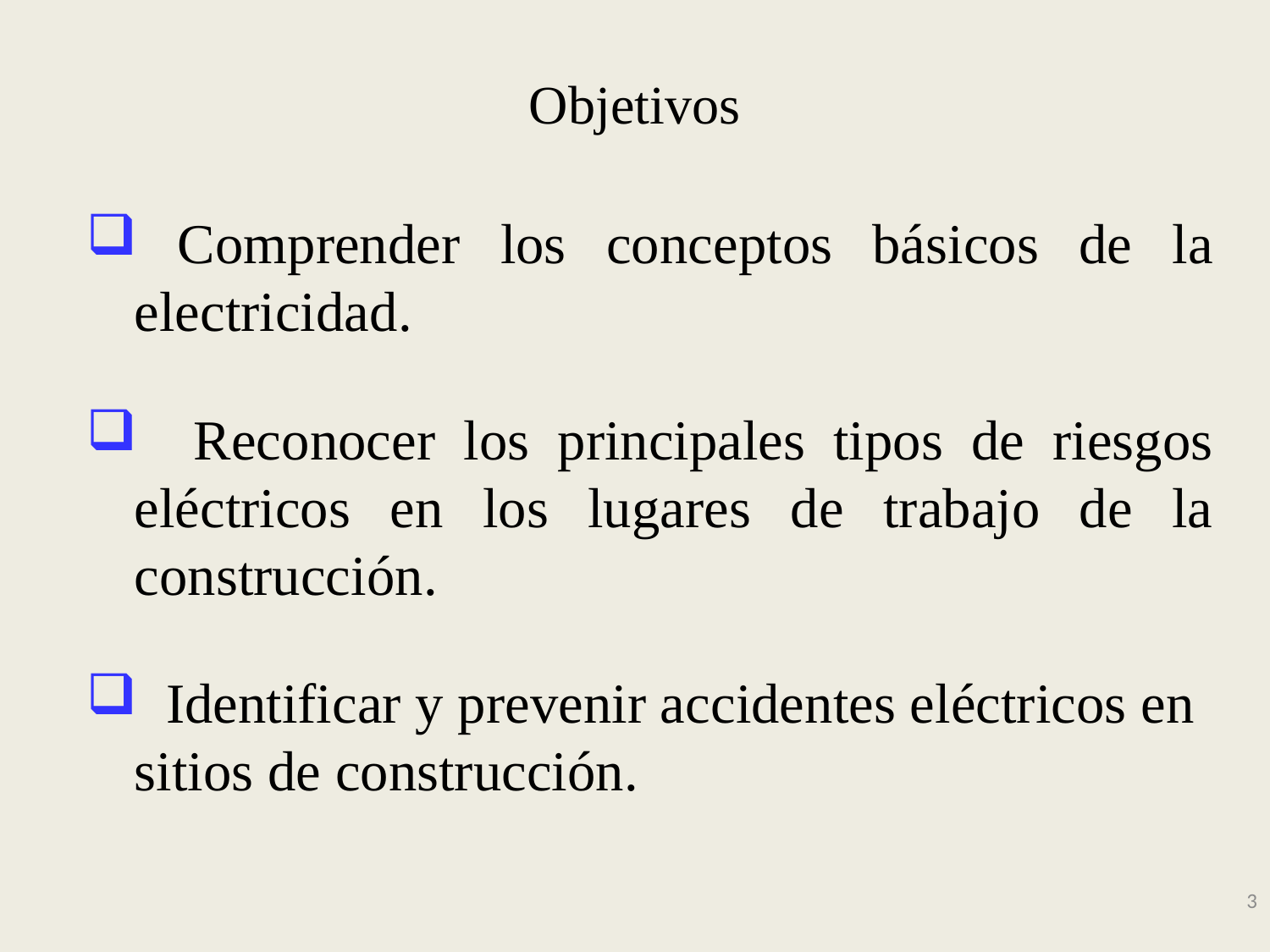

# Objetivos
 Comprender los conceptos básicos de la electricidad.

  Reconocer los principales tipos de riesgos eléctricos en los lugares de trabajo de la construcción.

  Identificar y prevenir accidentes eléctricos en sitios de construcción.

3